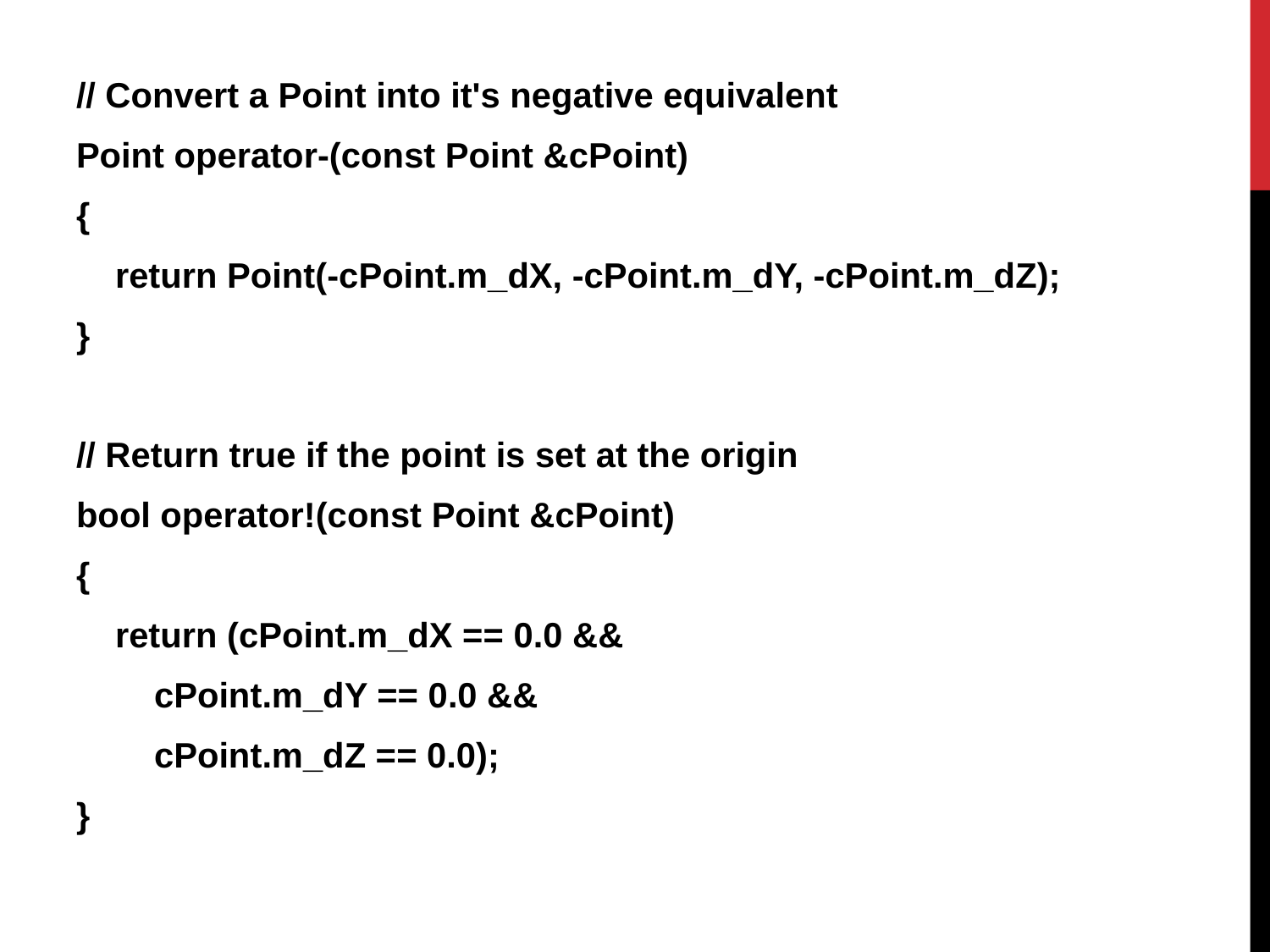

// Convert a Point into it's negative equivalent
Point operator-(const Point &cPoint)
{
    return Point(-cPoint.m_dX, -cPoint.m_dY, -cPoint.m_dZ);
}

// Return true if the point is set at the origin
bool operator!(const Point &cPoint)
{
    return (cPoint.m_dX == 0.0 &&
        cPoint.m_dY == 0.0 &&
        cPoint.m_dZ == 0.0);
}